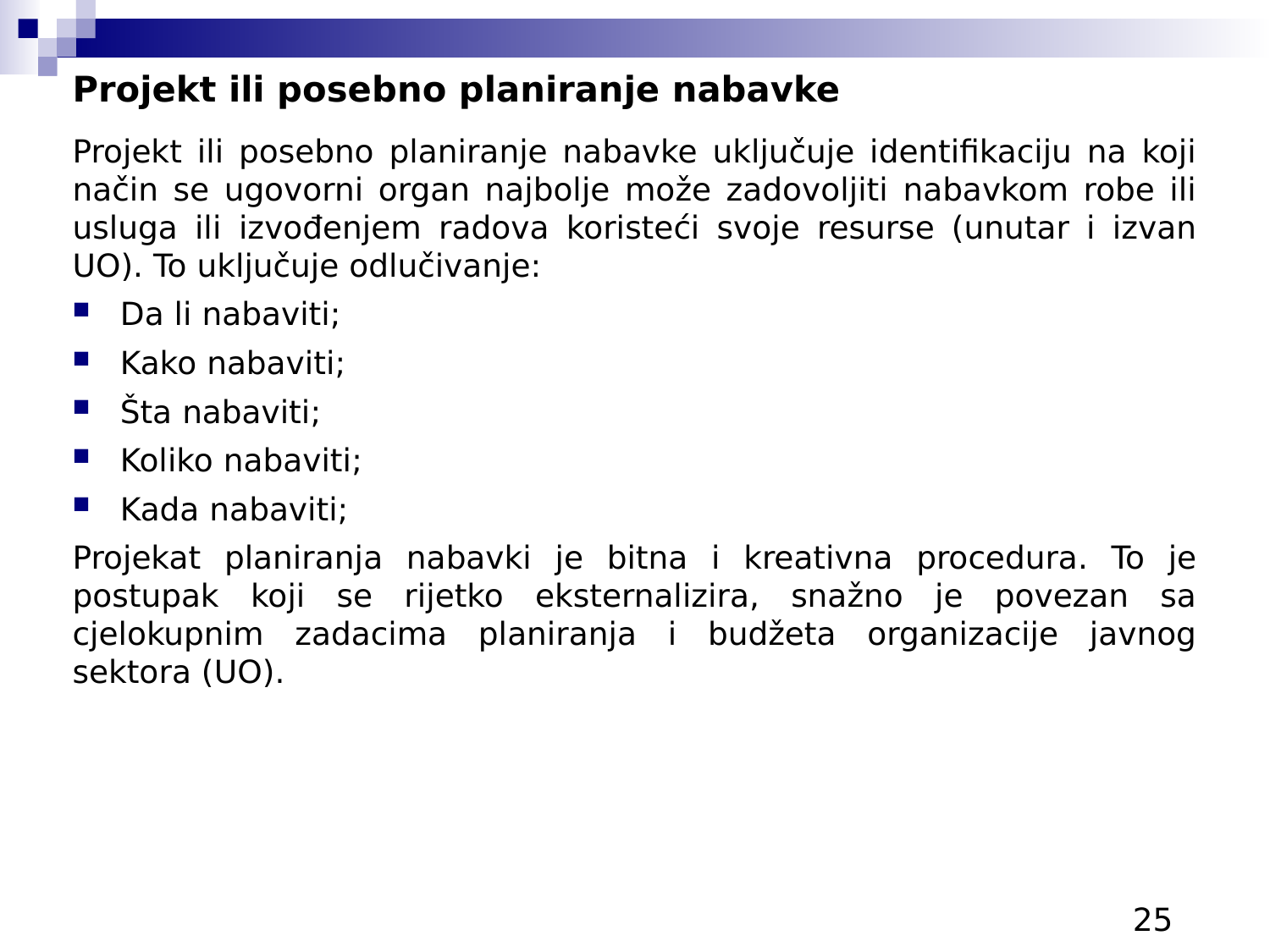

Projekt ili posebno planiranje nabavke
Projekt ili posebno planiranje nabavke uključuje identifikaciju na koji način se ugovorni organ najbolje može zadovoljiti nabavkom robe ili usluga ili izvođenjem radova koristeći svoje resurse (unutar i izvan UO). To uključuje odlučivanje:
Da li nabaviti;
Kako nabaviti;
Šta nabaviti;
Koliko nabaviti;
Kada nabaviti;
Projekat planiranja nabavki je bitna i kreativna procedura. To je postupak koji se rijetko eksternalizira, snažno je povezan sa cjelokupnim zadacima planiranja i budžeta organizacije javnog sektora (UO).